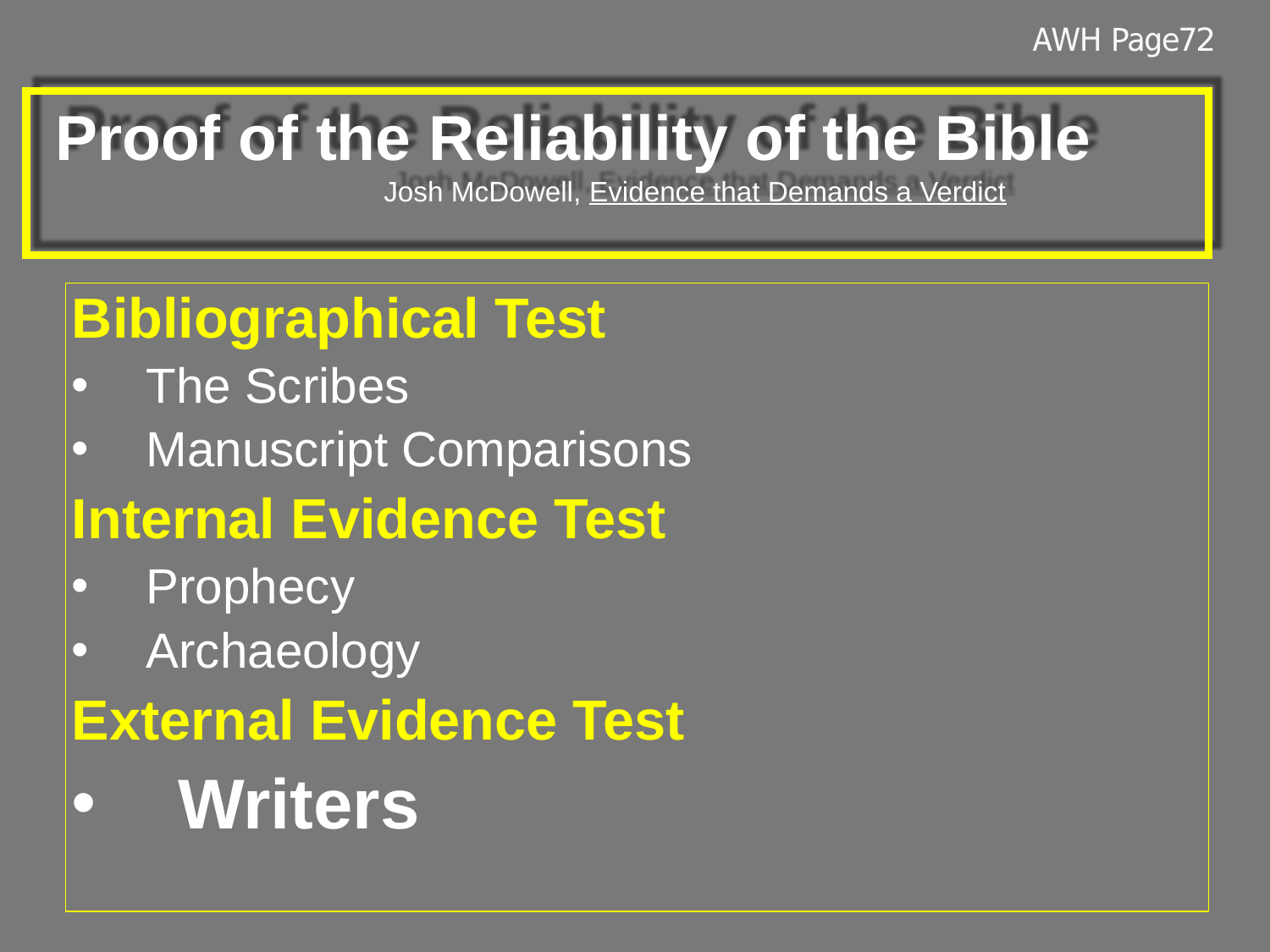

AWH Page72
# Proof of the Reliability of the Bible      Josh McDowell, Evidence that Demands a Verdict
Bibliographical Test
The Scribes
Manuscript Comparisons
Internal Evidence Test
Prophecy
Archaeology
External Evidence Test
Writers